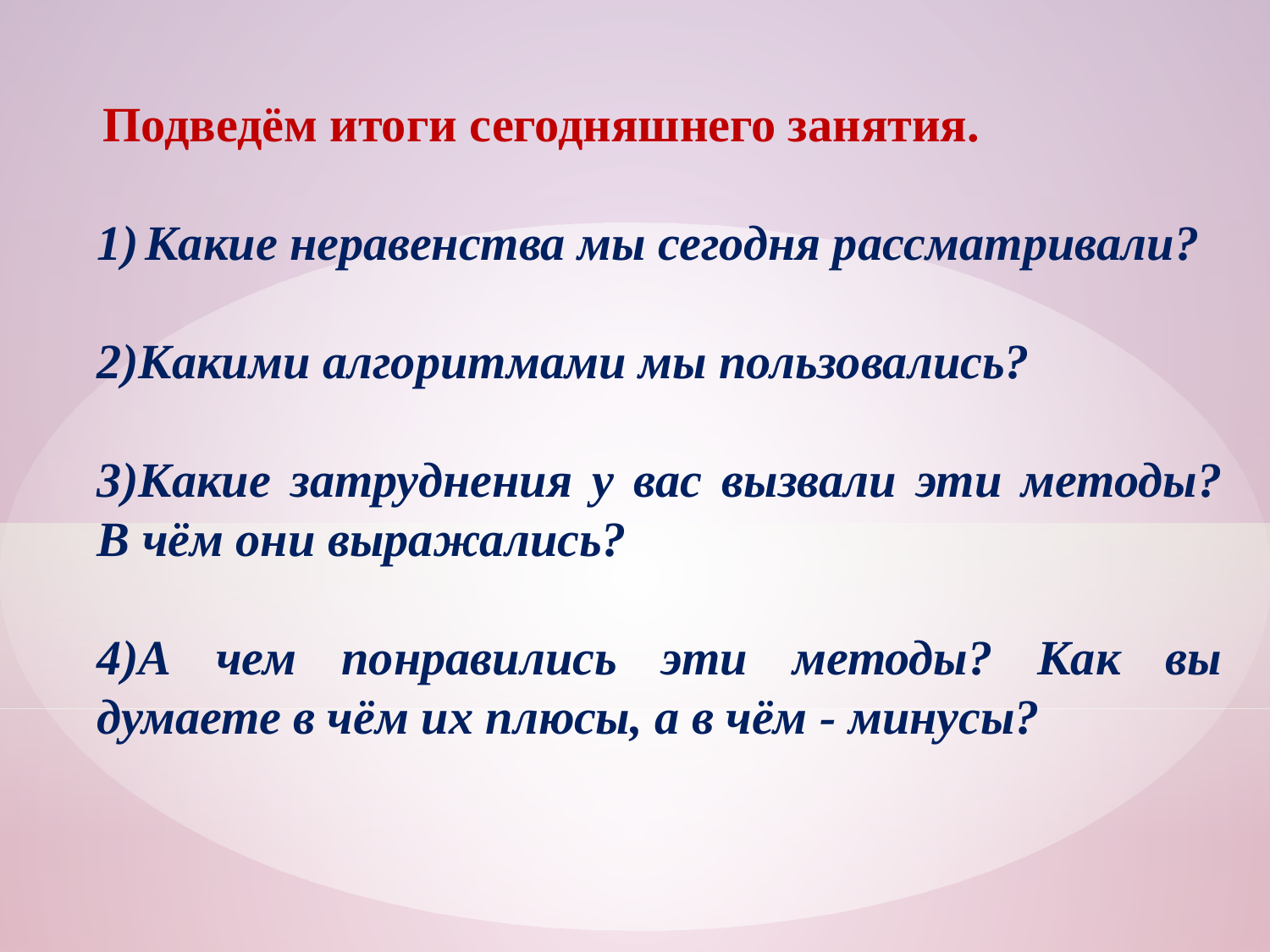

Подведём итоги сегодняшнего занятия.

Какие неравенства мы сегодня рассматривали?

2)Какими алгоритмами мы пользовались?

3)Какие затруднения у вас вызвали эти методы? В чём они выражались?

4)А чем понравились эти методы? Как вы думаете в чём их плюсы, а в чём - минусы?